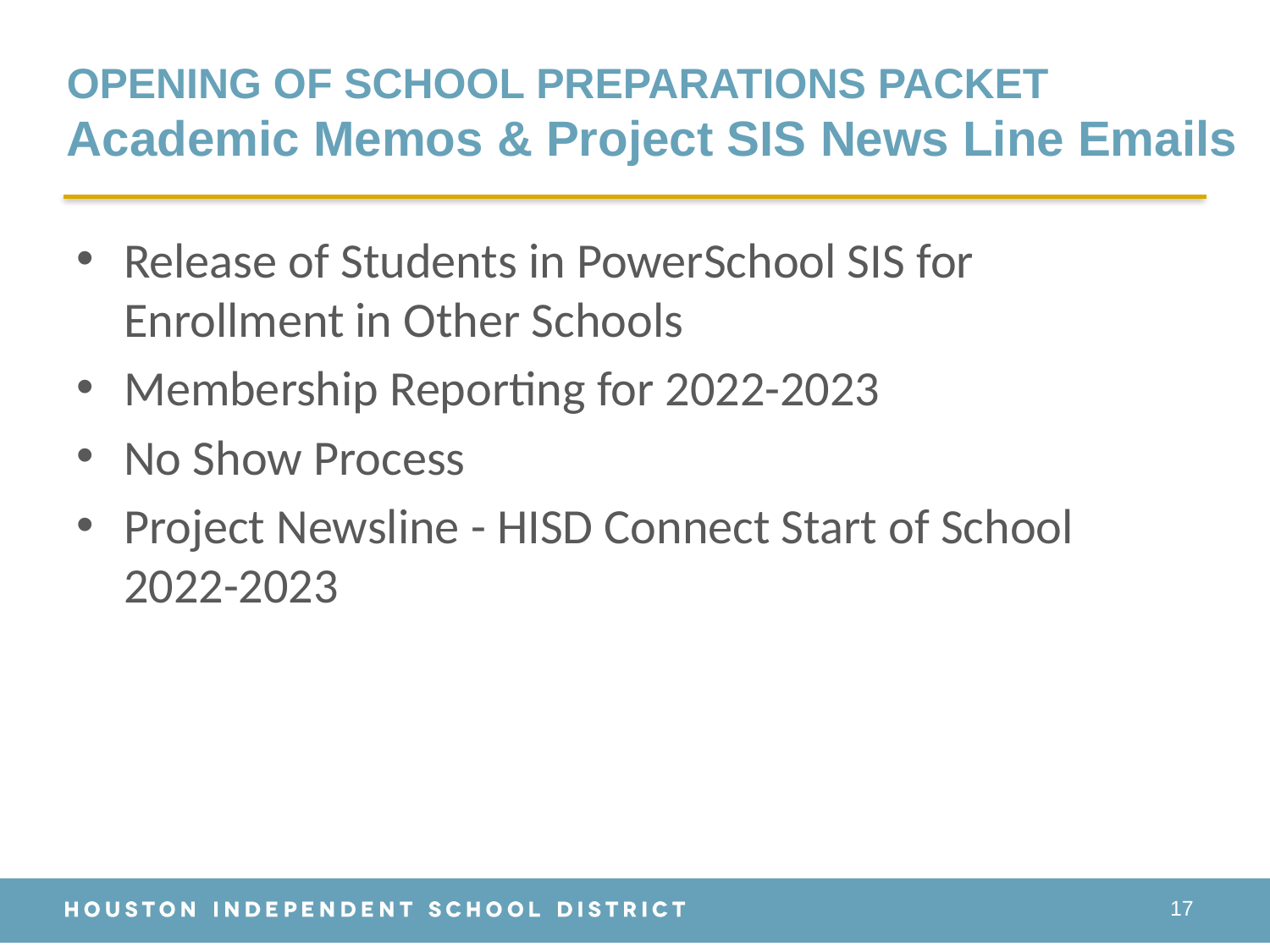

# OPENING OF SCHOOL PREPARATIONS PACKET Academic Memos & Project SIS News Line Emails
Release of Students in PowerSchool SIS for Enrollment in Other Schools
Membership Reporting for 2022-2023
No Show Process
Project Newsline - HISD Connect Start of School 2022-2023

17